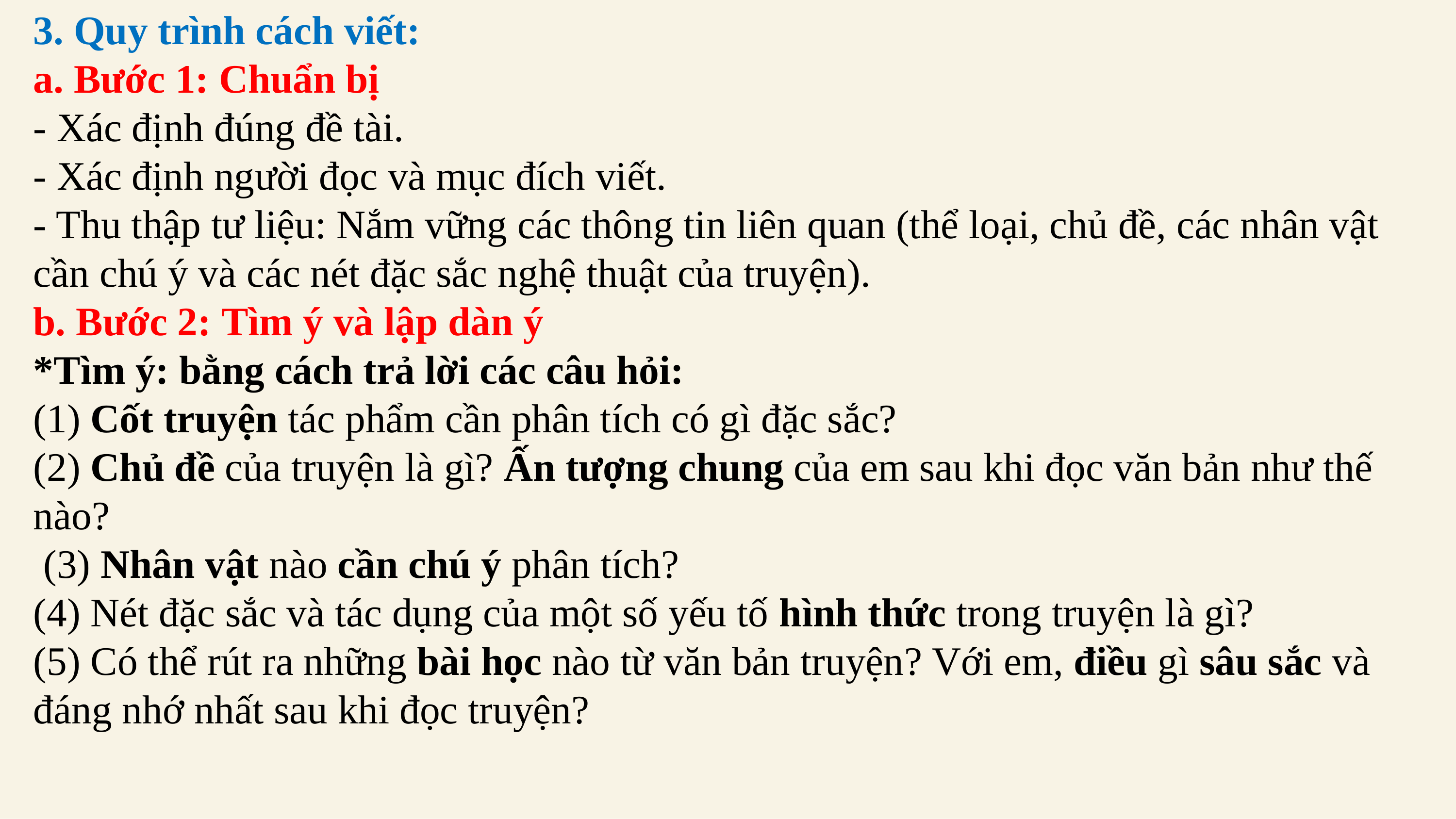

3. Quy trình cách viết:
a. Bước 1: Chuẩn bị
- Xác định đúng đề tài.
- Xác định người đọc và mục đích viết.
- Thu thập tư liệu: Nắm vững các thông tin liên quan (thể loại, chủ đề, các nhân vật cần chú ý và các nét đặc sắc nghệ thuật của truyện).
b. Bước 2: Tìm ý và lập dàn ý
*Tìm ý: bằng cách trả lời các câu hỏi:
(1) Cốt truyện tác phẩm cần phân tích có gì đặc sắc?
(2) Chủ đề của truyện là gì? Ấn tượng chung của em sau khi đọc văn bản như thế nào?
 (3) Nhân vật nào cần chú ý phân tích?
(4) Nét đặc sắc và tác dụng của một số yếu tố hình thức trong truyện là gì?
(5) Có thể rút ra những bài học nào từ văn bản truyện? Với em, điều gì sâu sắc và đáng nhớ nhất sau khi đọc truyện?